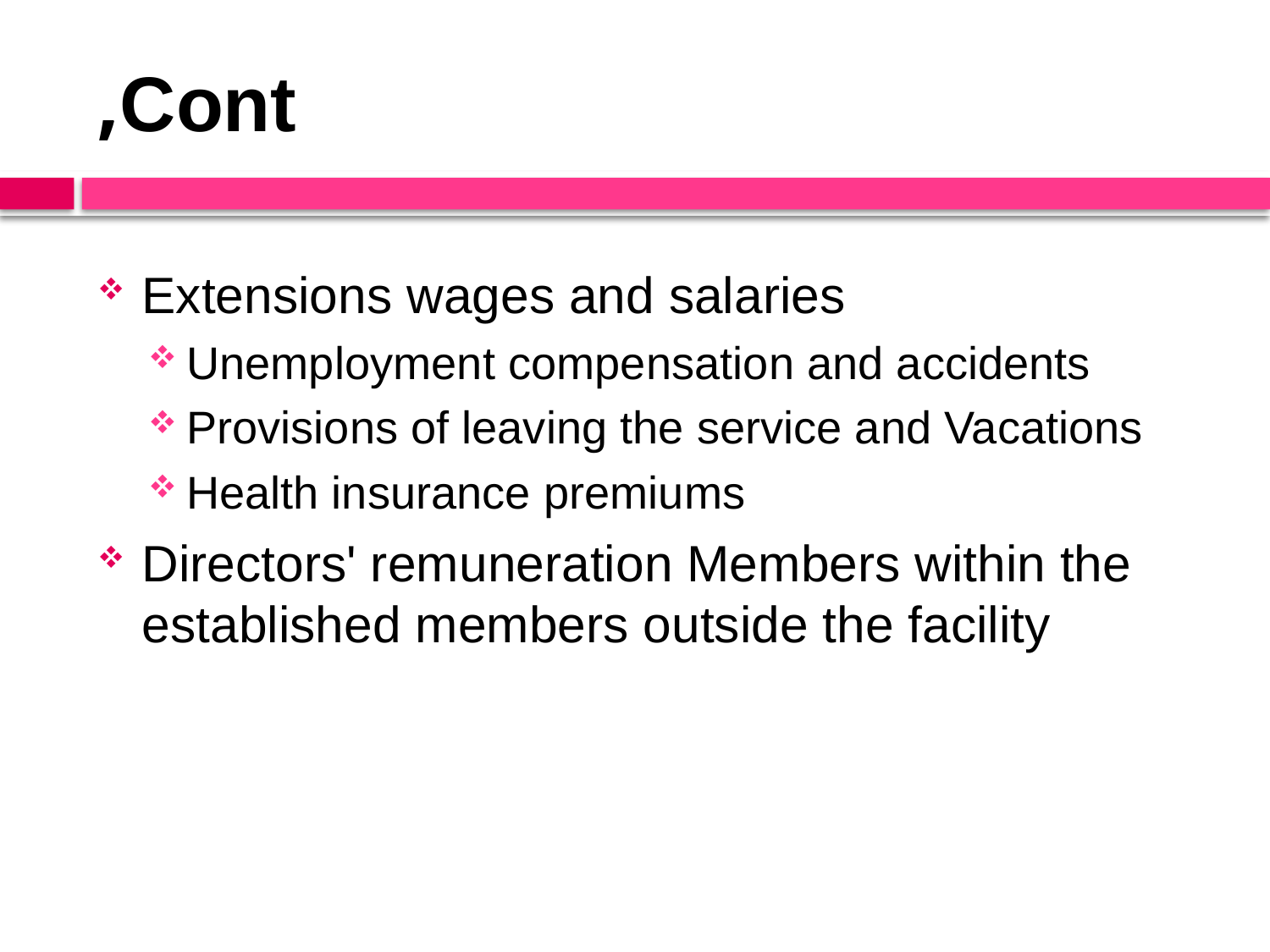

# Cont,
Extensions wages and salaries
Unemployment compensation and accidents
Provisions of leaving the service and Vacations
Health insurance premiums
Directors' remuneration Members within the established members outside the facility